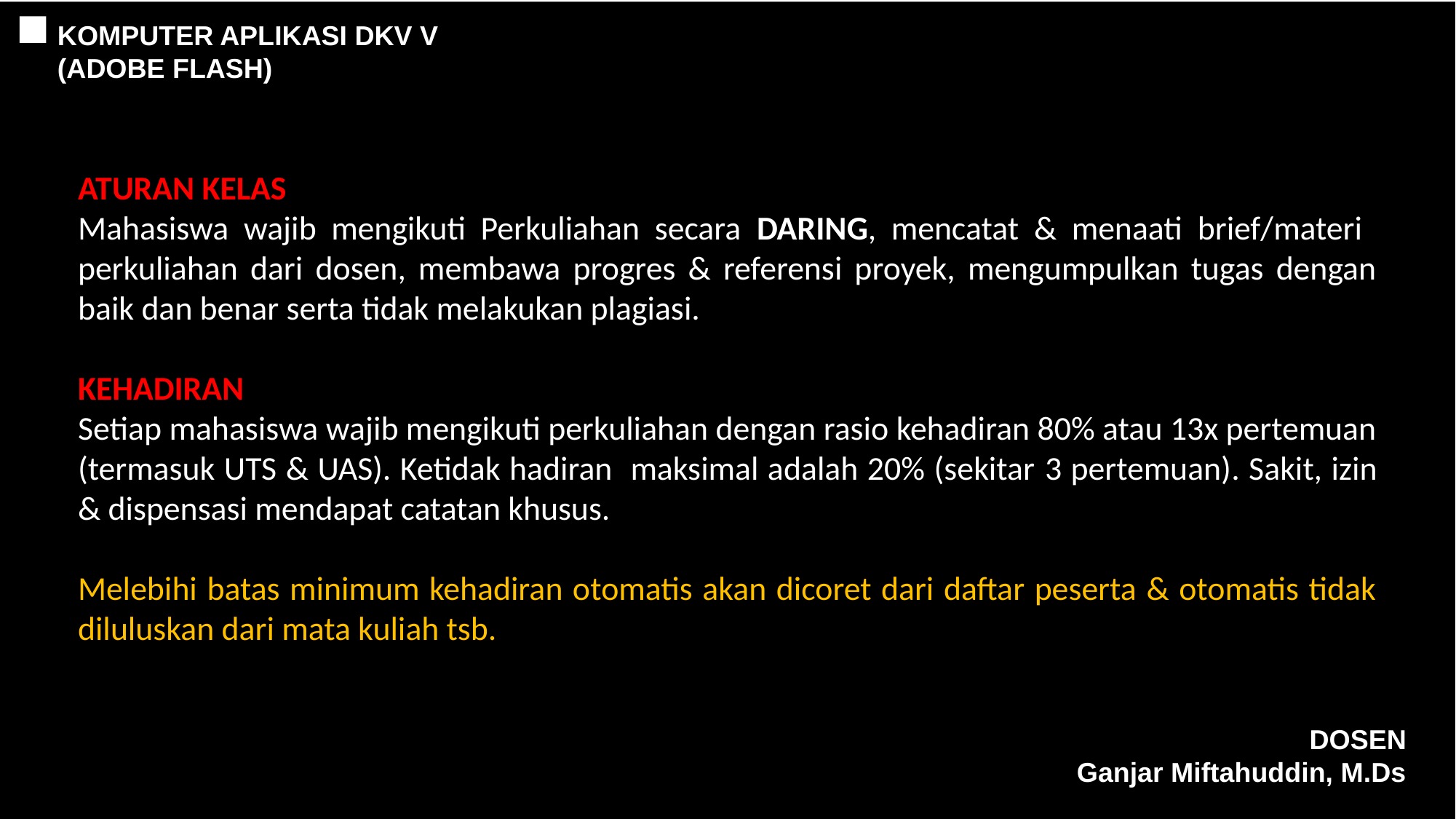

KOMPUTER APLIKASI DKV V
(ADOBE FLASH)

ATURAN KELAS
Mahasiswa wajib mengikuti Perkuliahan secara DARING, mencatat & menaati brief/materi  perkuliahan dari dosen, membawa progres & referensi proyek, mengumpulkan tugas dengan baik dan benar serta tidak melakukan plagiasi.

KEHADIRAN
Setiap mahasiswa wajib mengikuti perkuliahan dengan rasio kehadiran 80% atau 13x pertemuan (termasuk UTS & UAS). Ketidak hadiran  maksimal adalah 20% (sekitar 3 pertemuan). Sakit, izin & dispensasi mendapat catatan khusus.
Melebihi batas minimum kehadiran otomatis akan dicoret dari daftar peserta & otomatis tidak diluluskan dari mata kuliah tsb.
DOSEN
Ganjar Miftahuddin, M.Ds